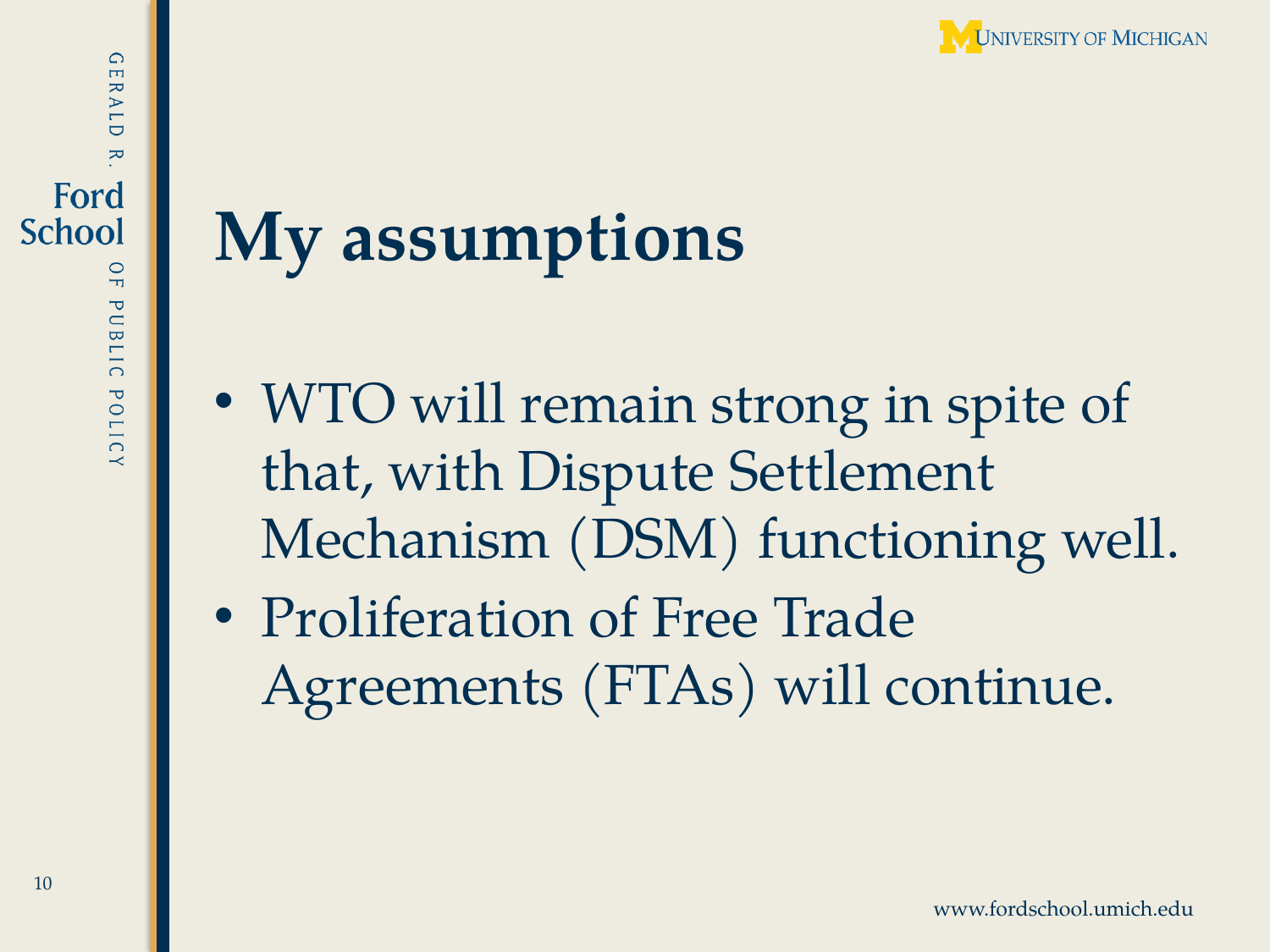

# My assumptions
WTO will remain strong in spite of that, with Dispute Settlement Mechanism (DSM) functioning well.
Proliferation of Free Trade Agreements (FTAs) will continue.

10